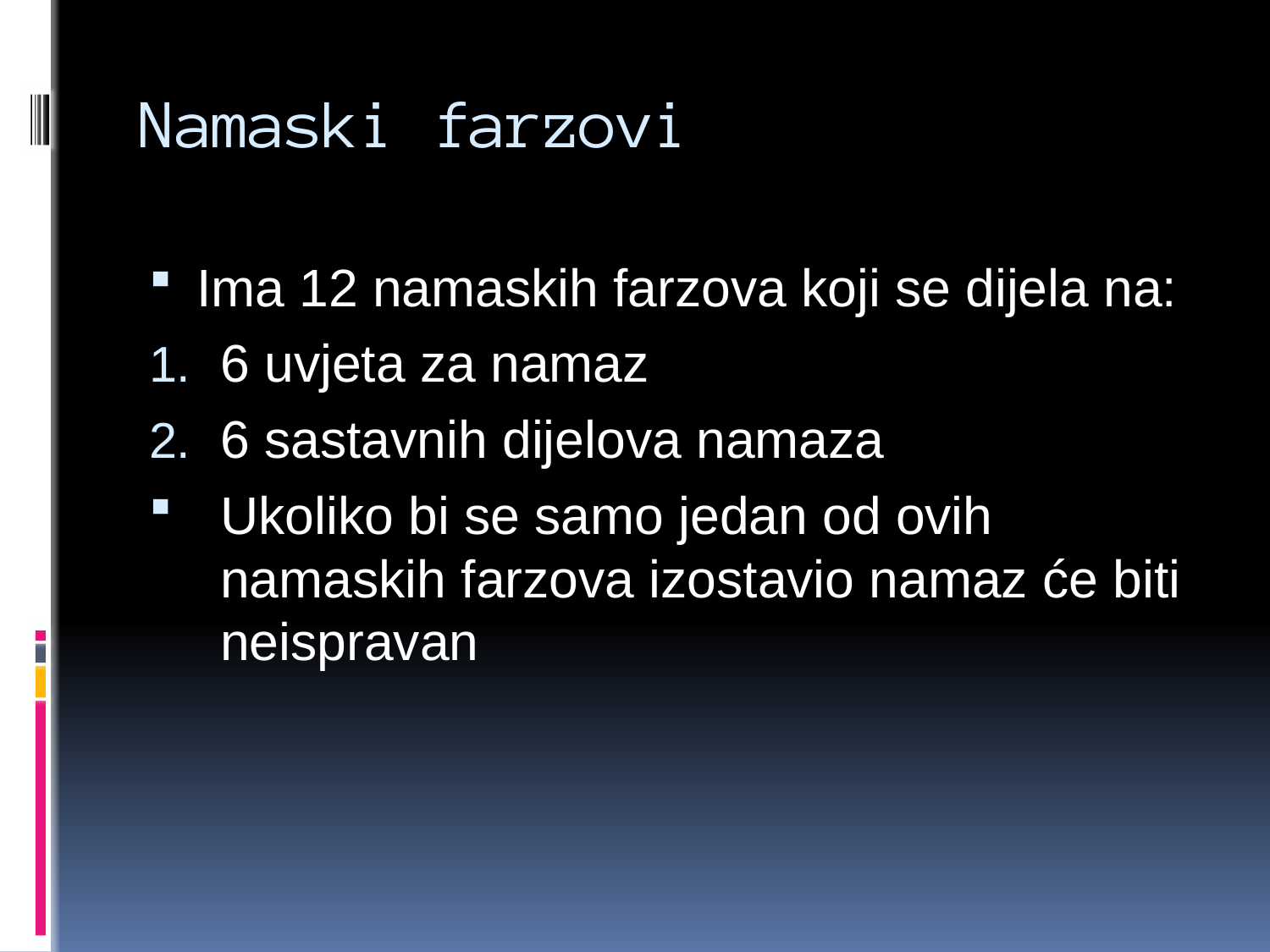

# Namaski farzovi
Ima 12 namaskih farzova koji se dijela na:
6 uvjeta za namaz
6 sastavnih dijelova namaza
Ukoliko bi se samo jedan od ovih namaskih farzova izostavio namaz će biti neispravan